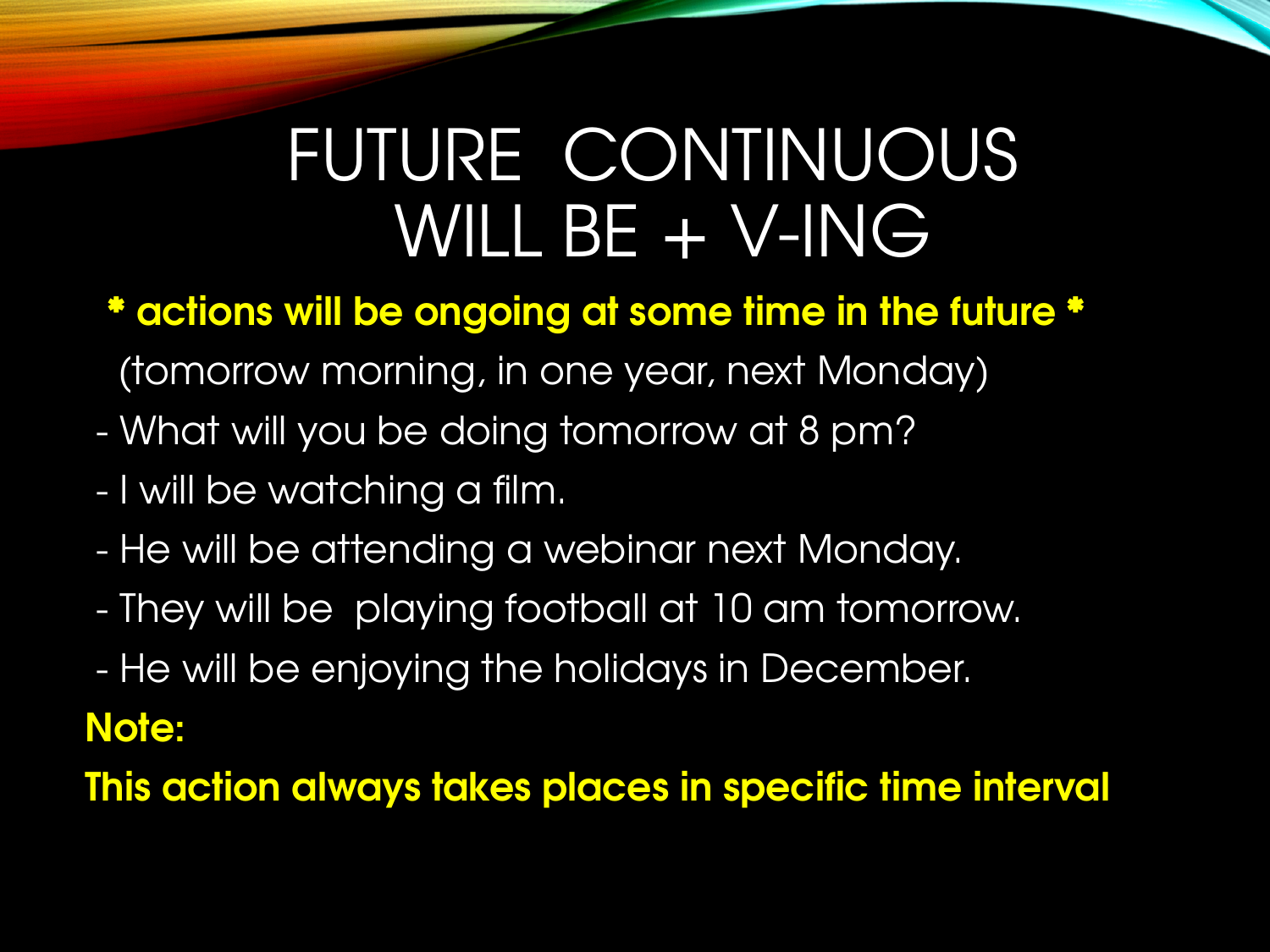

# Future  Continuous will be + V-ing
  * actions will be ongoing at some time in the future *
   (tomorrow morning, in one year, next Monday)
 - What will you be doing tomorrow at 8 pm?
 - I will be watching a film.
 - He will be attending a webinar next Monday.
 - They will be  playing football at 10 am tomorrow.
 - He will be enjoying the holidays in December.
Note:
This action always takes places in specific time interval